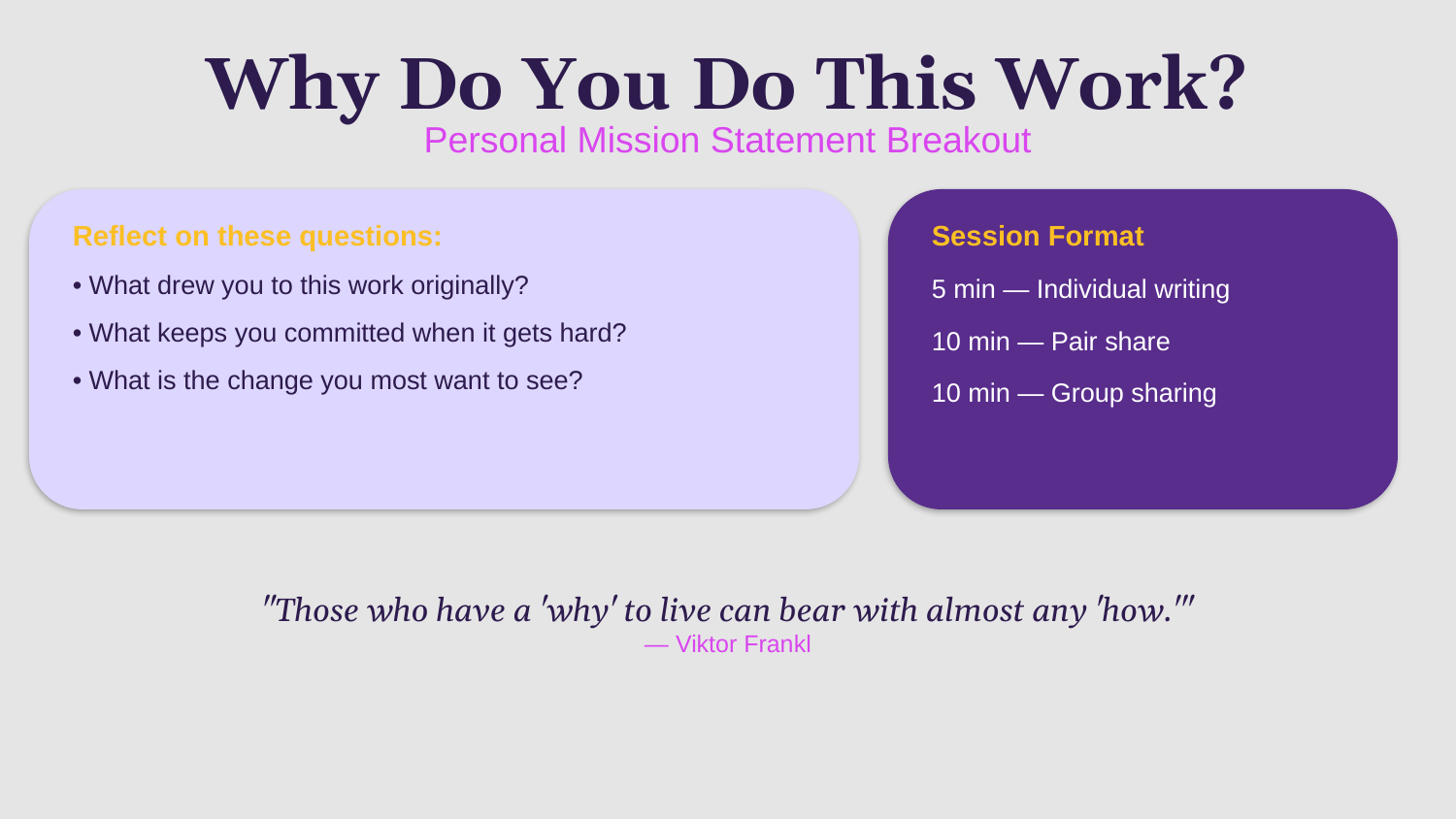

Why Do You Do This Work?
Personal Mission Statement Breakout

Reflect on these questions:
• What drew you to this work originally?
• What keeps you committed when it gets hard?
• What is the change you most want to see?
Session Format
5 min — Individual writing
10 min — Pair share
10 min — Group sharing
"Those who have a 'why' to live can bear with almost any 'how.'"
— Viktor Frankl